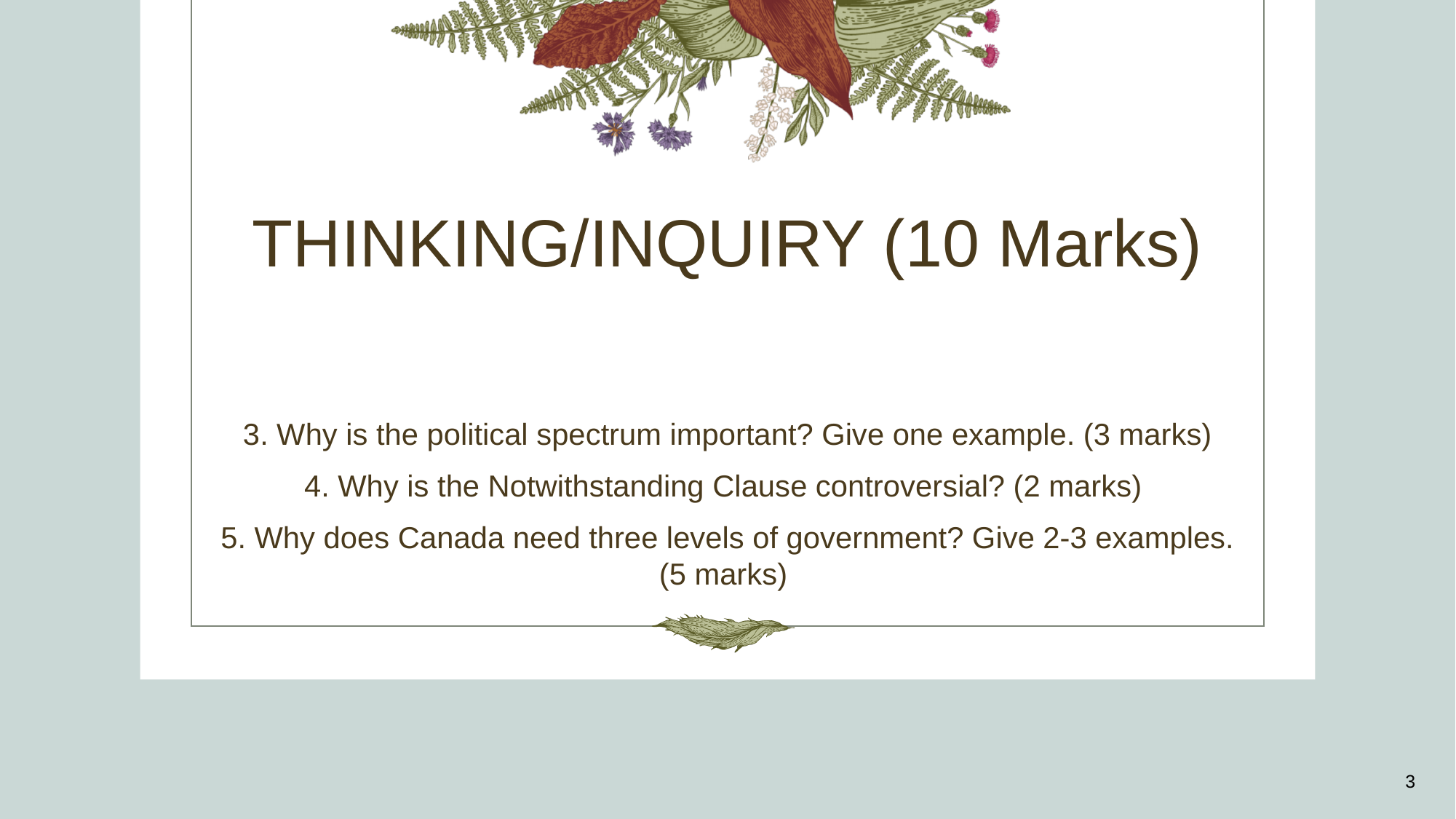

# THINKING/INQUIRY (10 Marks)
3. Why is the political spectrum important? Give one example. (3 marks)
4. Why is the Notwithstanding Clause controversial? (2 marks)
5. Why does Canada need three levels of government? Give 2-3 examples. (5 marks)
3